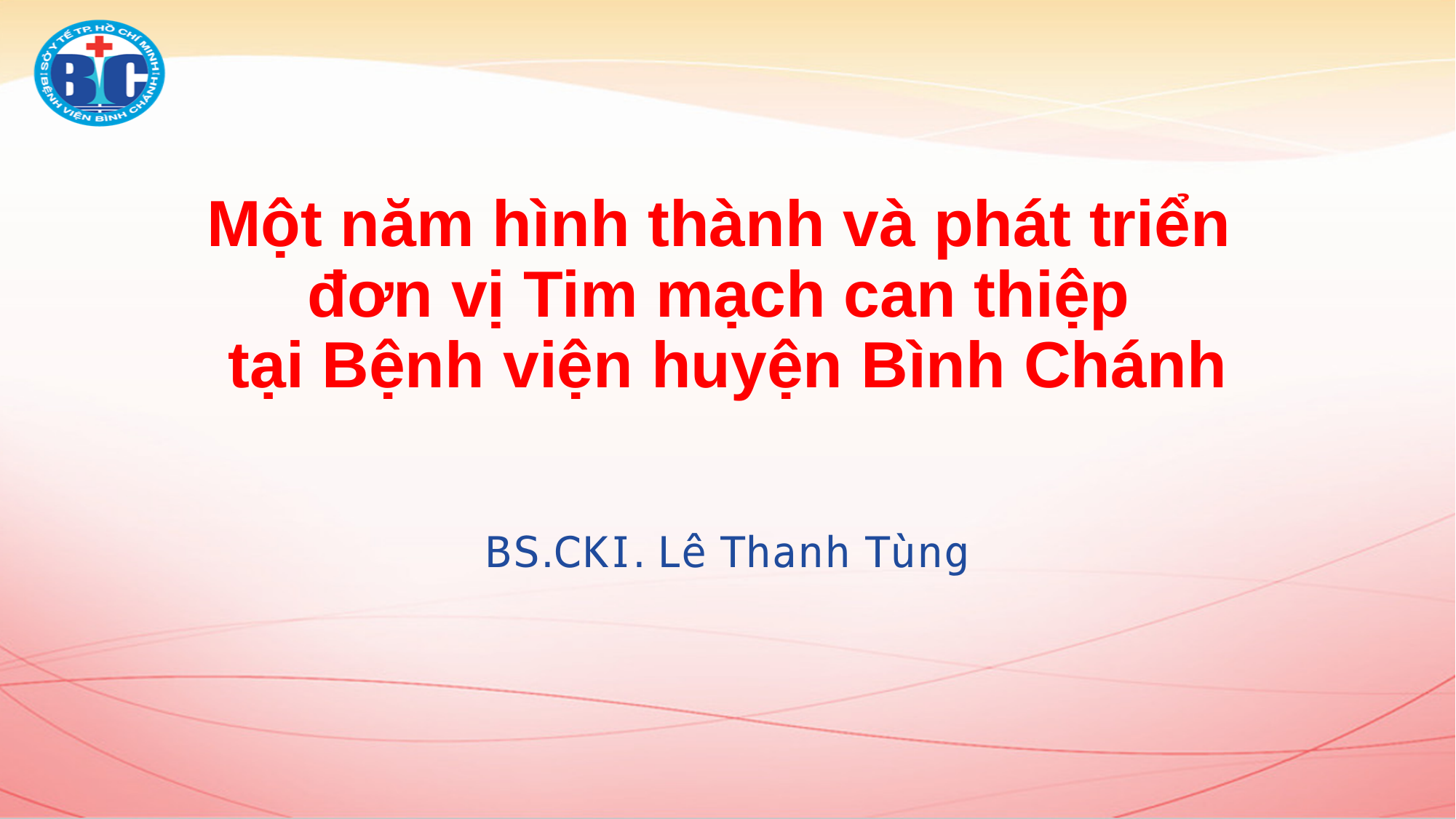

Một năm hình thành và phát triển
đơn vị Tim mạch can thiệp
tại Bệnh viện huyện Bình Chánh
BS.CKI. Lê Thanh Tùng